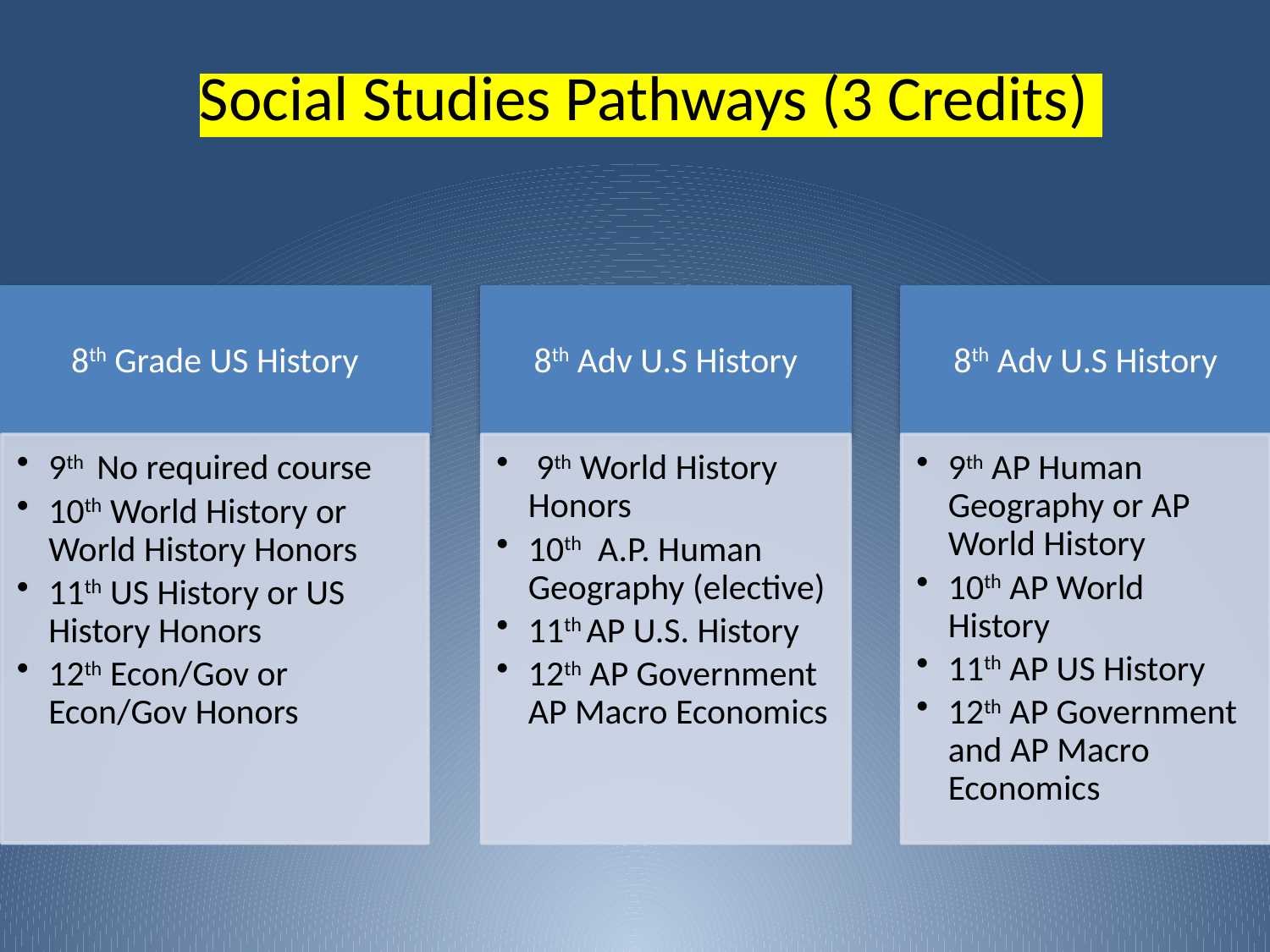

# Social Studies Pathways (3 Credits)
8th Grade US History
9th  No required course
10th World History or World History Honors
11th US History or US History Honors
12th Econ/Gov or Econ/Gov Honors
8th Adv U.S History
 9th World History Honors
10th  A.P. Human Geography (elective)
11th AP U.S. History
12th AP Government AP Macro Economics
8th Adv U.S History
9th AP Human Geography or AP World History
10th AP World History
11th AP US History
12th AP Government and AP Macro Economics